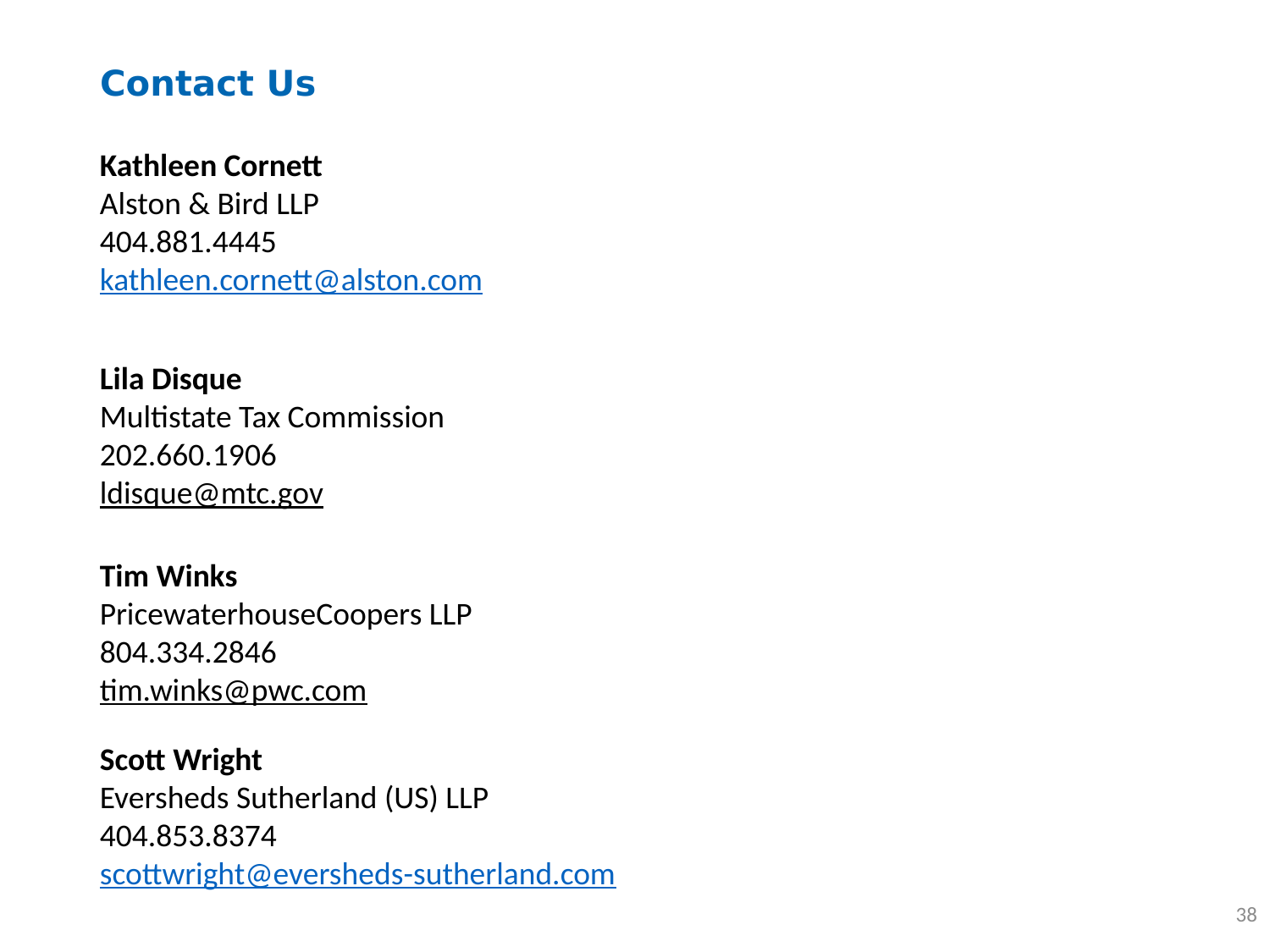

# Contact Us
Kathleen Cornett
Alston & Bird LLP
404.881.4445
kathleen.cornett@alston.com
Lila Disque
Multistate Tax Commission
202.660.1906
ldisque@mtc.gov
Tim Winks
PricewaterhouseCoopers LLP
804.334.2846
tim.winks@pwc.com
Scott Wright
Eversheds Sutherland (US) LLP
404.853.8374
scottwright@eversheds-sutherland.com
38